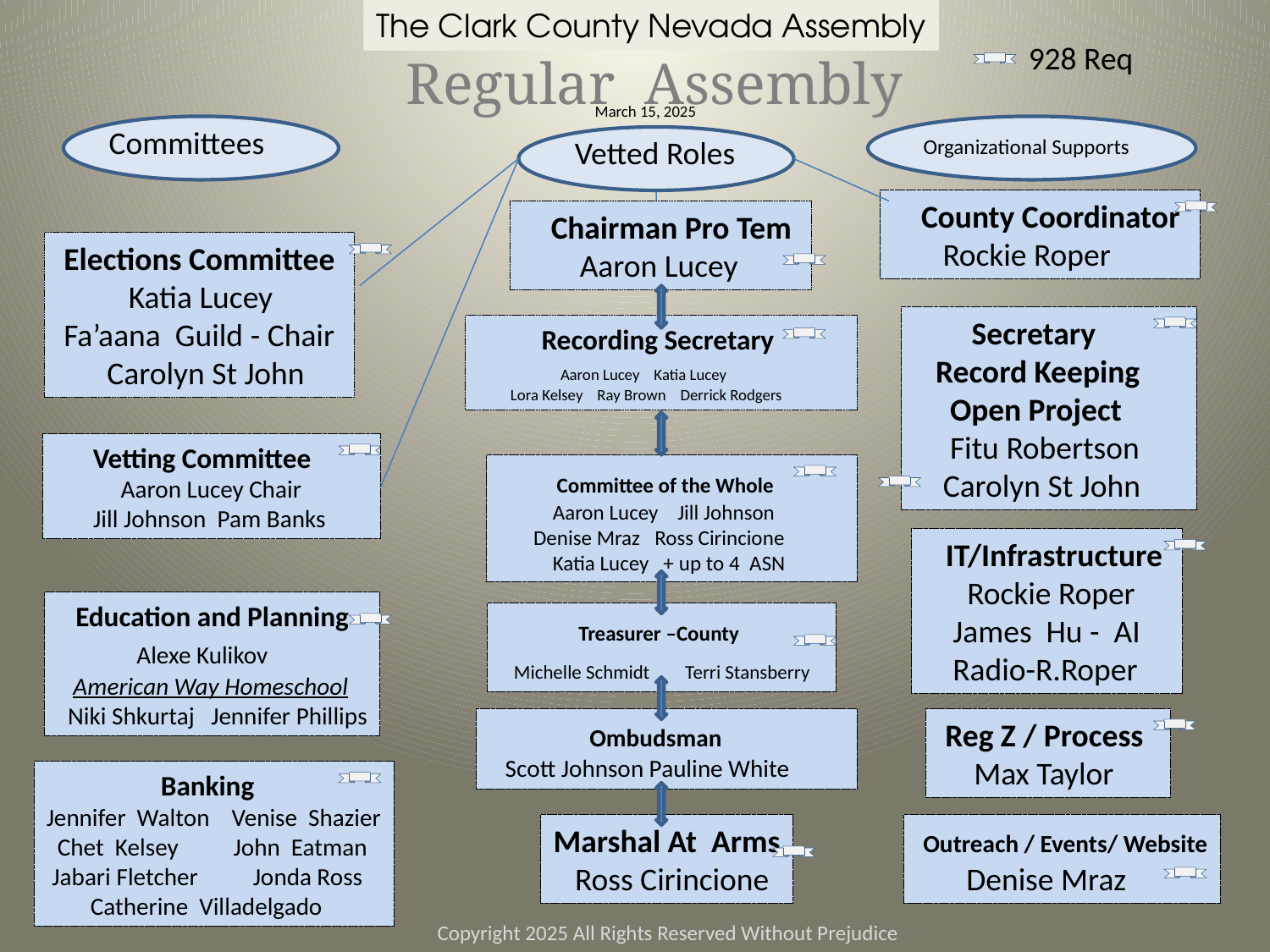

The Clark County Nevada Assembly
928 Req
Regular  Assembly

March 15, 2025

Committees

Vetted Roles
Organizational Supports
    County Coordinator
       Rockie Roper
    Chairman Pro Tem
        Aaron Lucey

 Elections Committee
          Katia Lucey
 Fa’aana  Guild - Chair
       Carolyn St John

        Secretary
   Record Keeping
     Open Project
     Fitu Robertson
    Carolyn St John
          Recording Secretary
               Aaron Lucey    Katia Lucey
         Lora Kelsey    Ray Brown    Derrick Rodgers

      Vetting Committee
            Aaron Lucey Chair
       Jill Johnson  Pam Banks

        Committee of the Whole
           Aaron Lucey    Jill Johnson
       Denise Mraz   Ross Cirincione
           Katia Lucey   + up to 4  ASN

   IT/Infrastructure
      Rockie Roper
    James  Hu -  AI
    Radio-R.Roper

   Education and Planning
             Alexe Kulikov
   American Way Homeschool
  Niki Shkurtaj   Jennifer Phillips
           Treasurer –County
  Michelle Schmidt        Terri Stansberry

              Ombudsman
   Scott Johnson Pauline White
 Reg Z / Process
     Max Taylor

                  Banking
Jennifer  Walton    Venise  Shazier
  Chet  Kelsey          John  Eatman
 Jabari Fletcher          Jonda Ross
        Catherine  Villadelgado

Marshal At  Arms
   Ross Cirincione
 Outreach / Events/ Website
       Denise Mraz

Copyright 2025 All Rights Reserved Without Prejudice